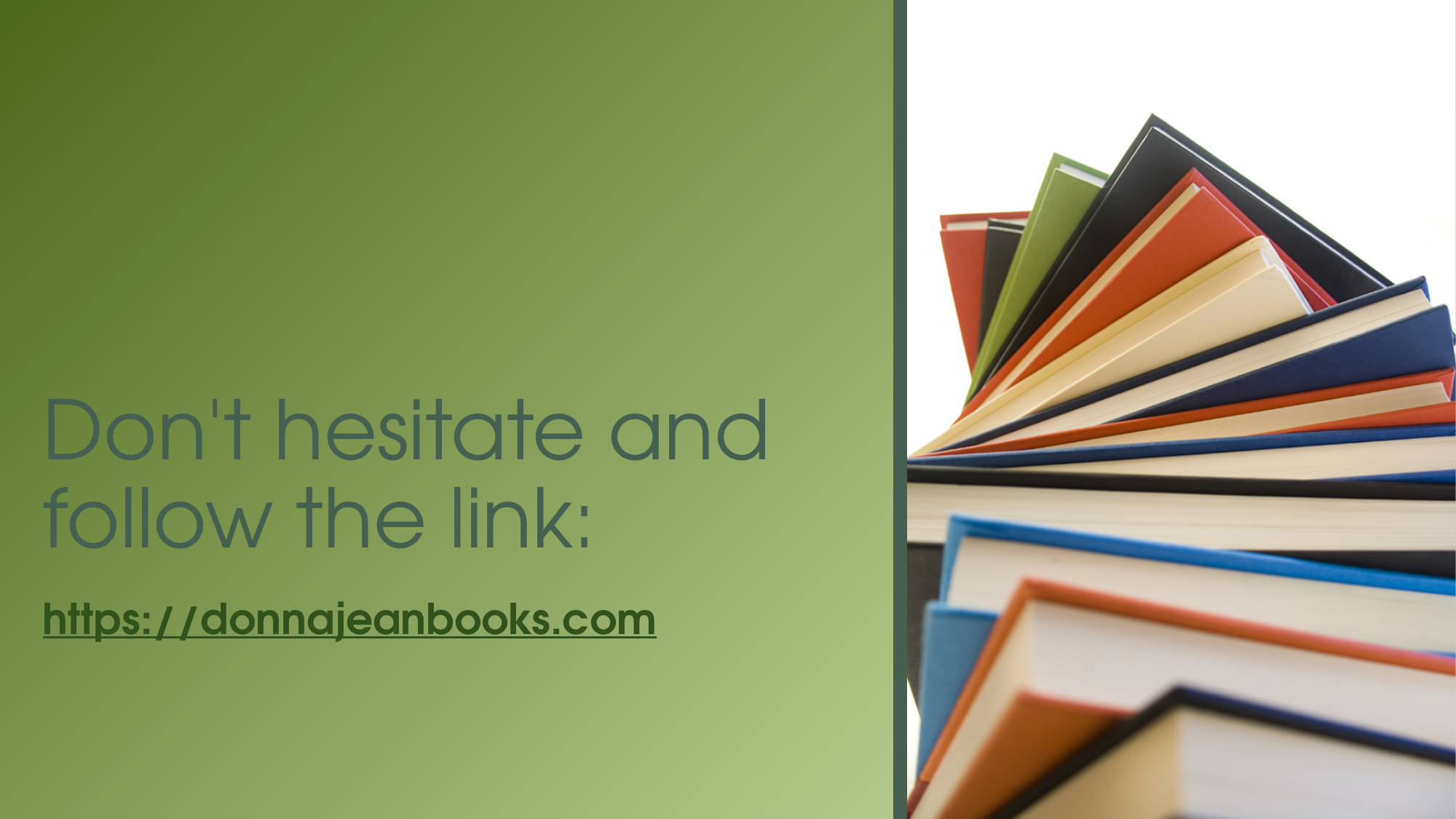

# Don't hesitate and follow the link:
https://donnajeanbooks.com